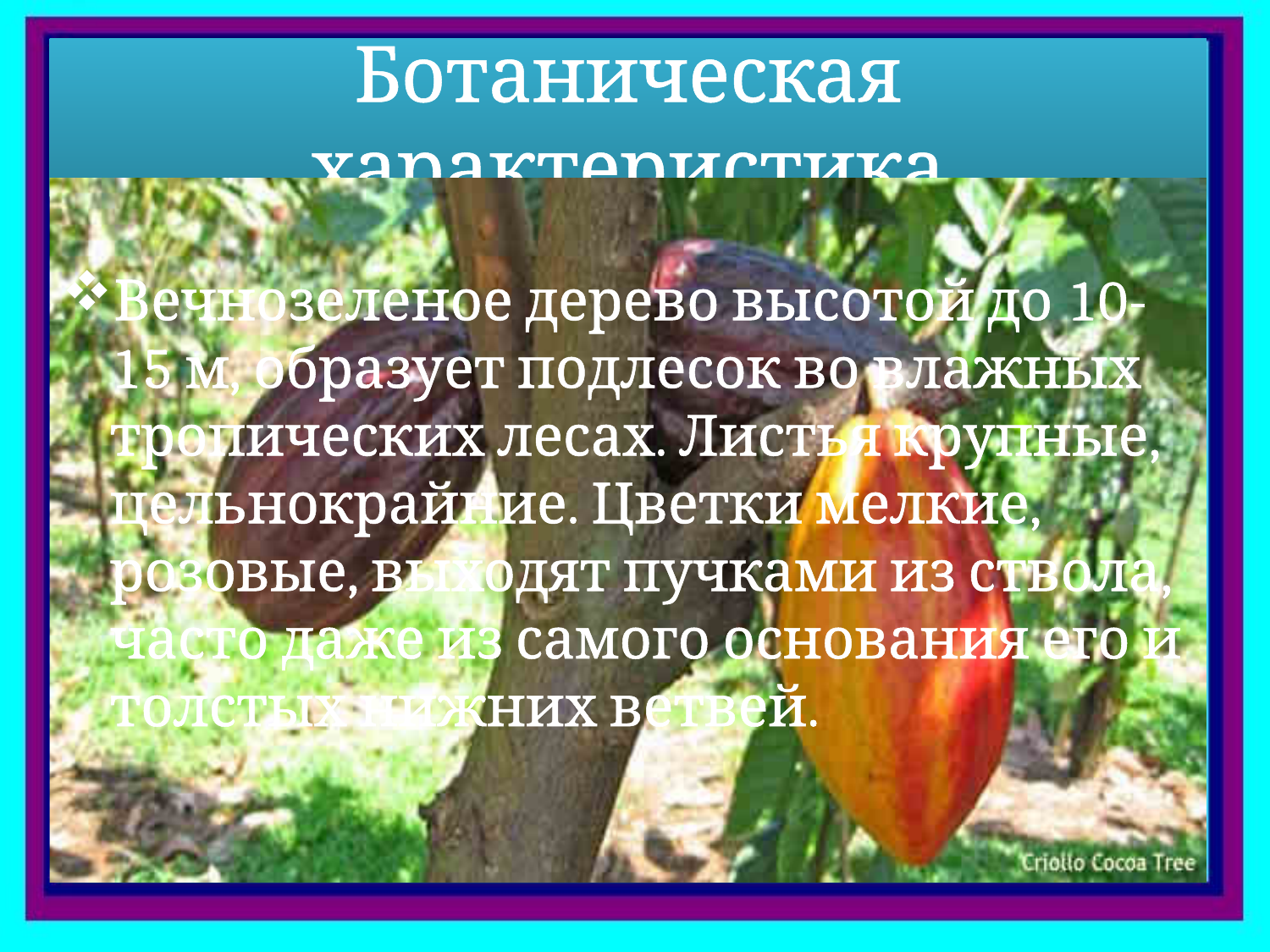

# Ботаническая характеристика

Вечнозеленое дерево высотой до 10-15 м, образует подлесок во влажных тропических лесах. Листья крупные, цельнокрайние. Цветки мелкие, розовые, выходят пучками из ствола, часто даже из самого основания его и толстых нижних ветвей.